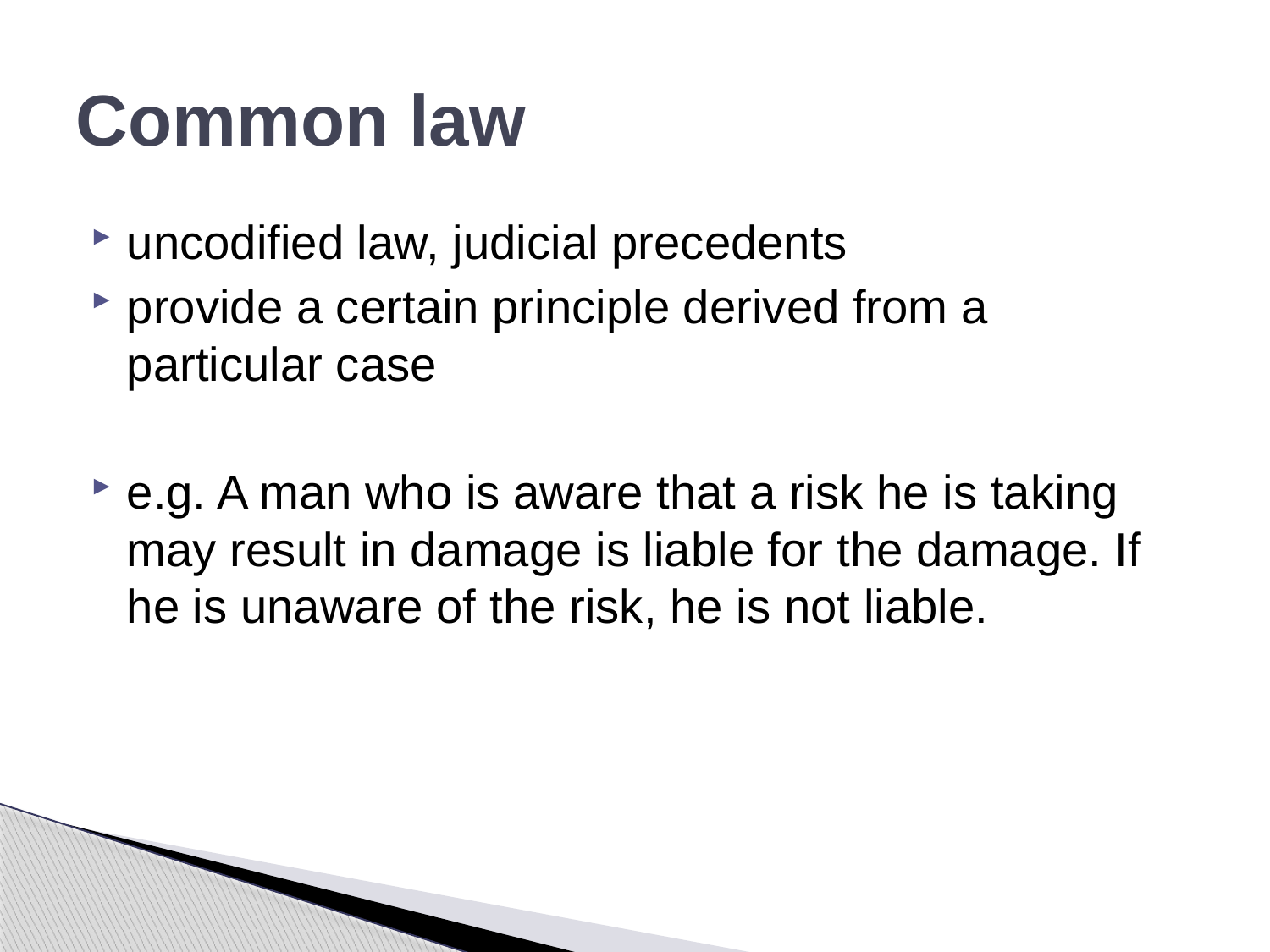

# Common law
uncodified law, judicial precedents
provide a certain principle derived from a particular case

e.g. A man who is aware that a risk he is taking may result in damage is liable for the damage. If he is unaware of the risk, he is not liable.